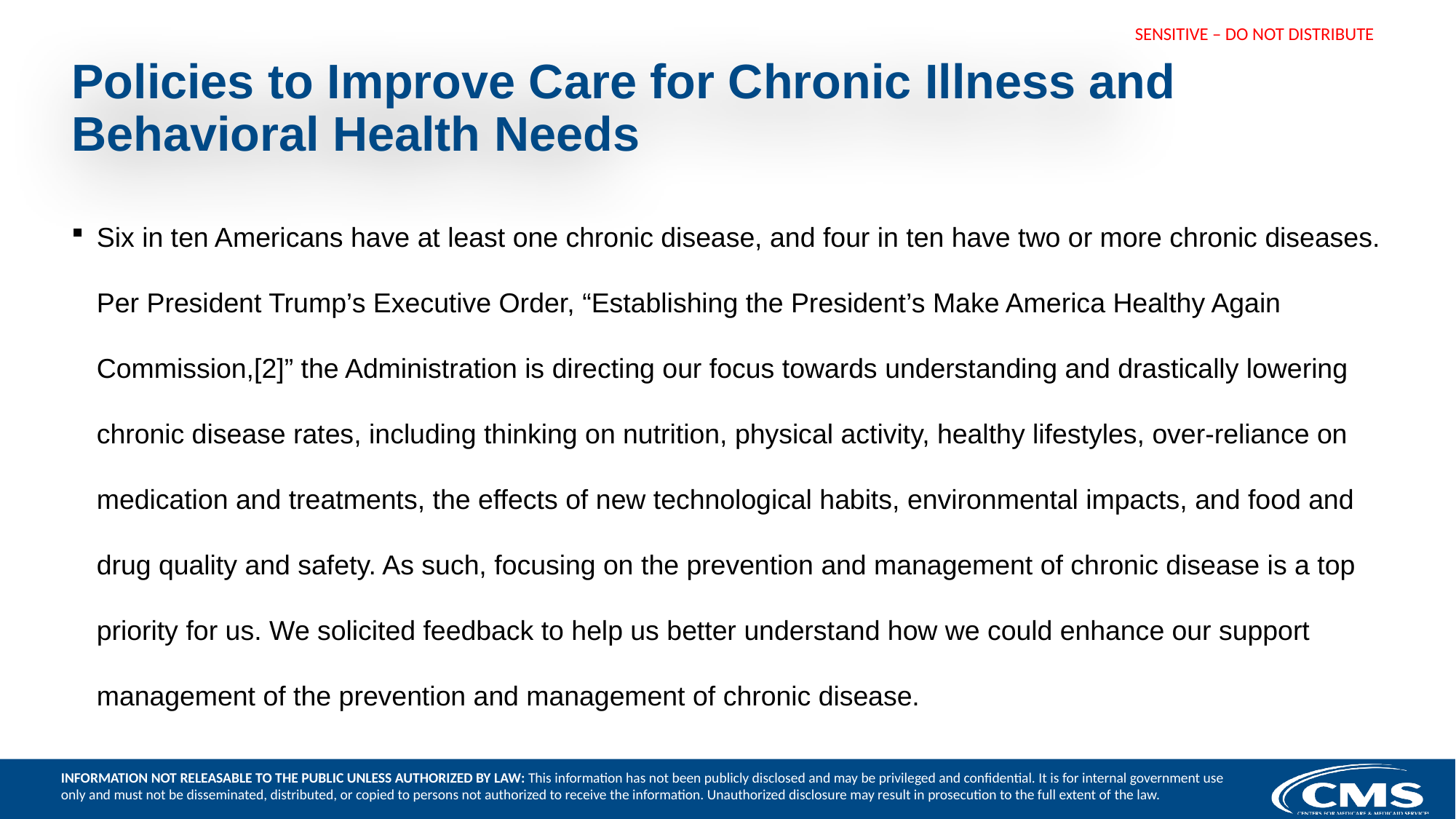

# Policies to Improve Care for Chronic Illness and Behavioral Health Needs
Six in ten Americans have at least one chronic disease, and four in ten have two or more chronic diseases. Per President Trump’s Executive Order, “Establishing the President’s Make America Healthy Again Commission,[2]” the Administration is directing our focus towards understanding and drastically lowering chronic disease rates, including thinking on nutrition, physical activity, healthy lifestyles, over-reliance on medication and treatments, the effects of new technological habits, environmental impacts, and food and drug quality and safety. As such, focusing on the prevention and management of chronic disease is a top priority for us. We solicited feedback to help us better understand how we could enhance our support management of the prevention and management of chronic disease.